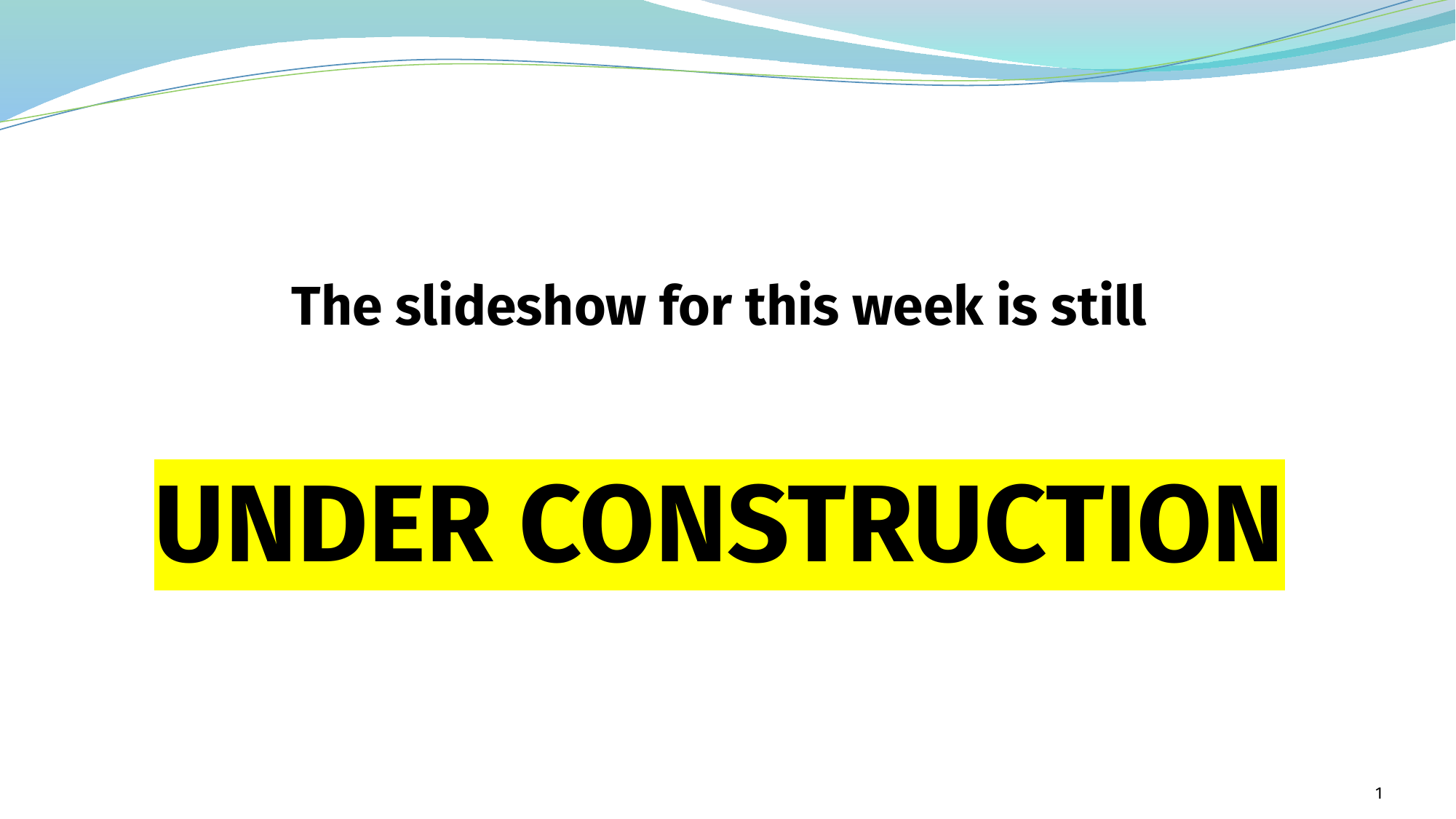

The slideshow for this week is still

UNDER CONSTRUCTION
1